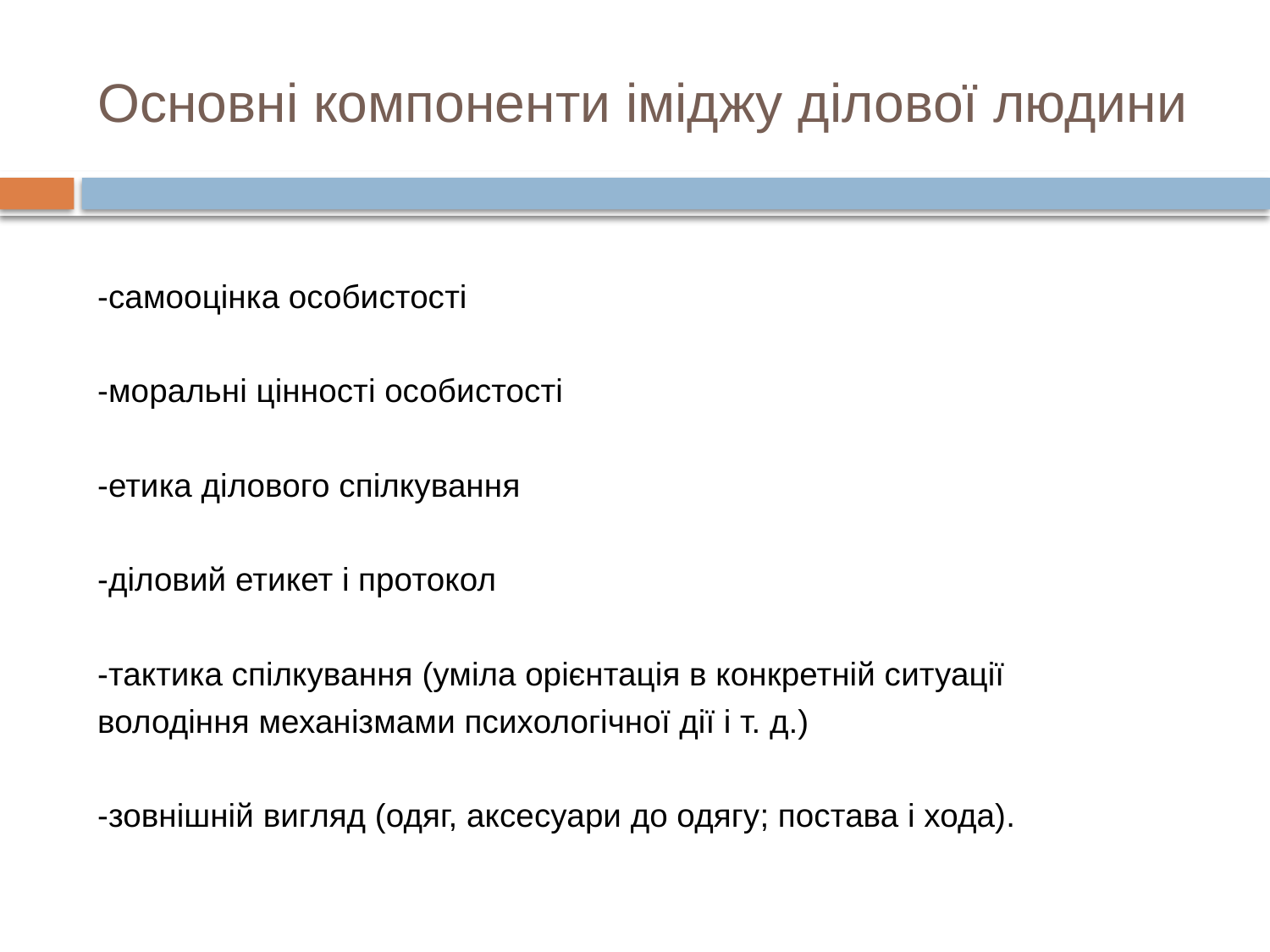

# Основні компоненти іміджу ділової людини

-самооцінка особистості

-моральні цінності особистості

-етика ділового спілкування

-діловий етикет і протокол

-тактика спілкування (уміла орієнтація в конкретній ситуації
володіння механізмами психологічної дії і т. д.)

-зовнішній вигляд (одяг, аксесуари до одягу; постава і хода).